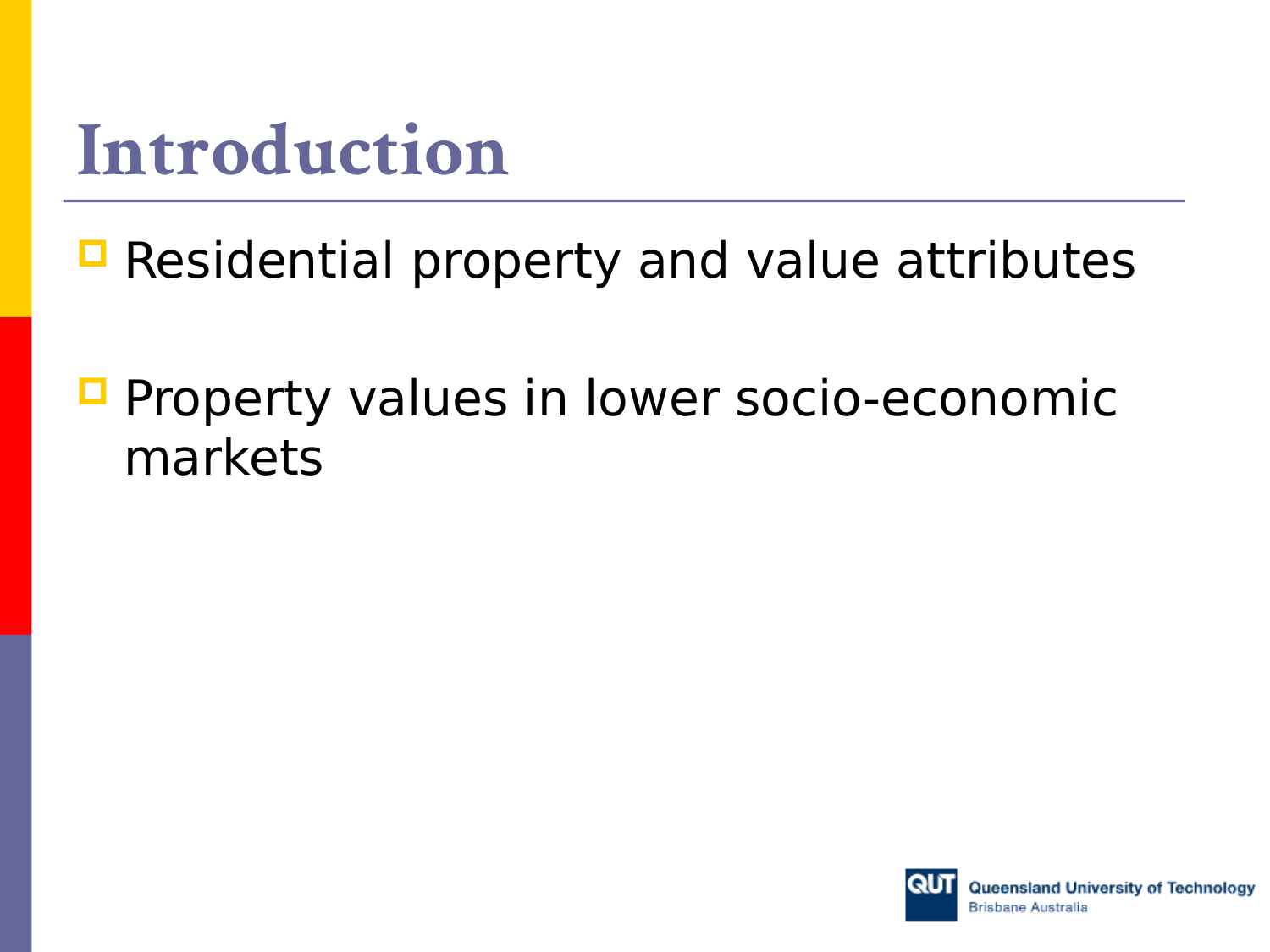

# Introduction
Residential property and value attributes

Property values in lower socio-economic markets